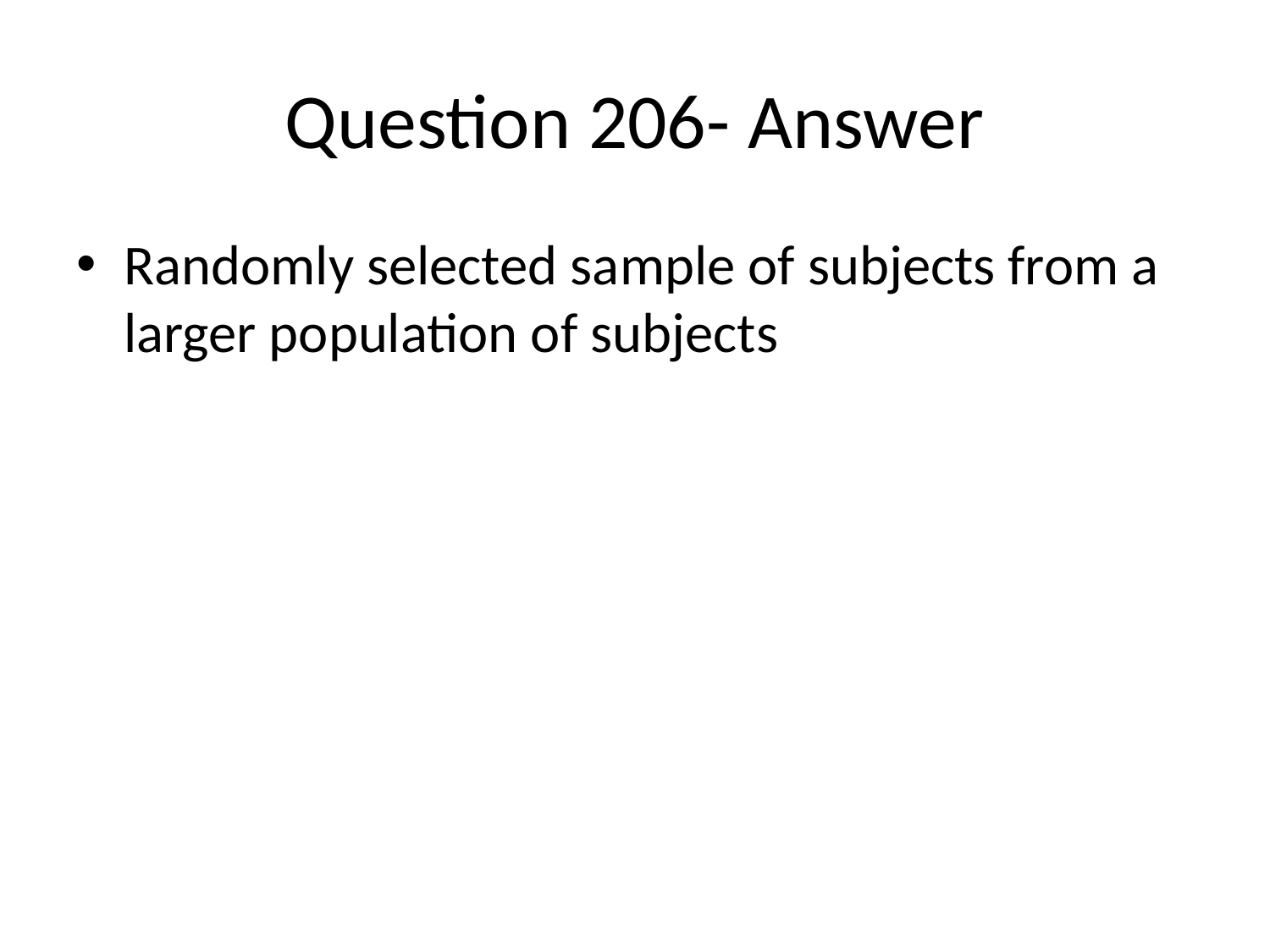

# Question 206- Answer
Randomly selected sample of subjects from a larger population of subjects